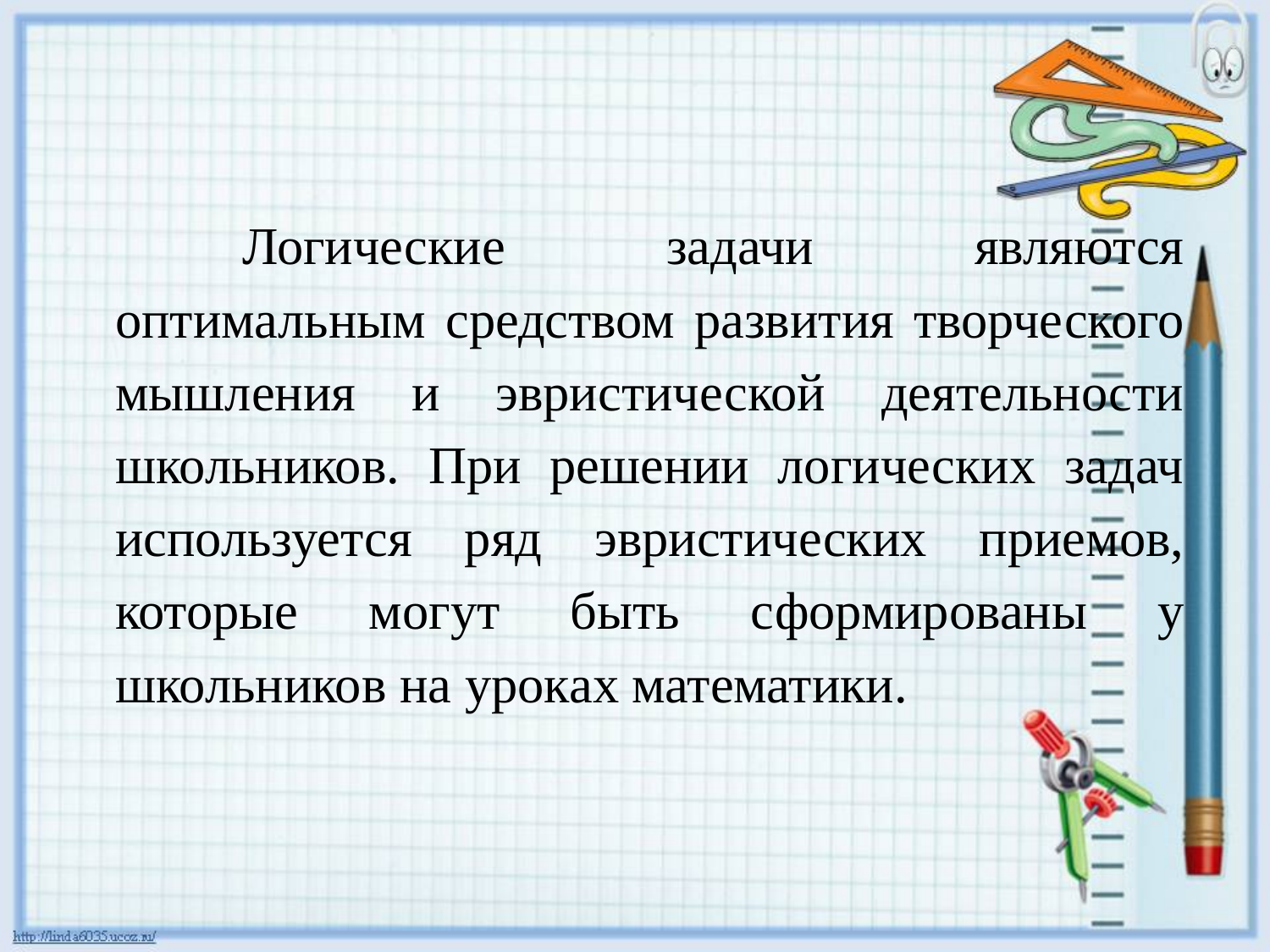

Логические задачи являются оптимальным средством развития творческого мышления и эвристической деятельности школьников. При решении логических задач используется ряд эвристических приемов, которые могут быть сформированы у школьников на уроках математики.